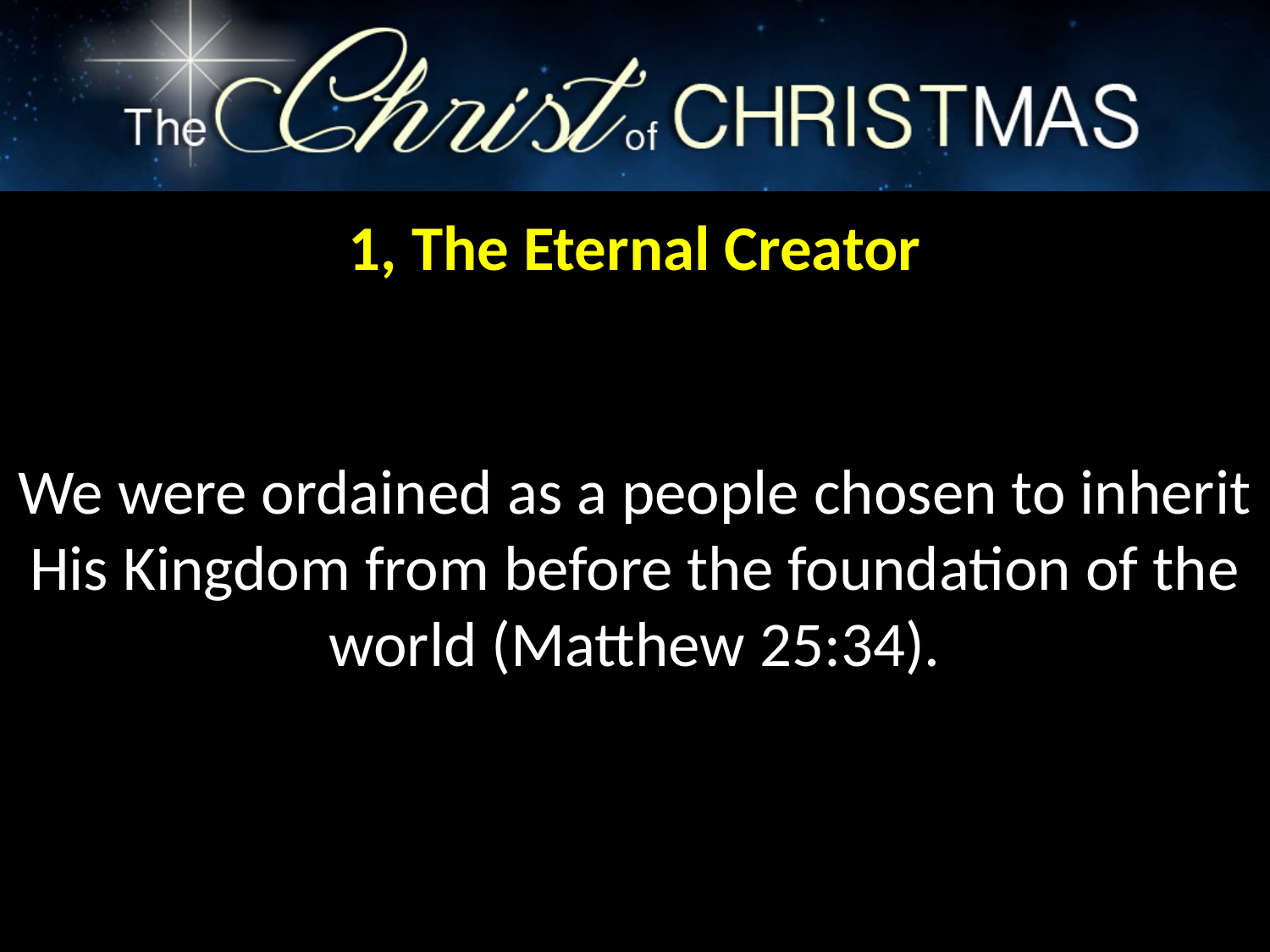

1, The Eternal Creator
We were ordained as a people chosen to inherit His Kingdom from before the foundation of the world (Matthew 25:34).